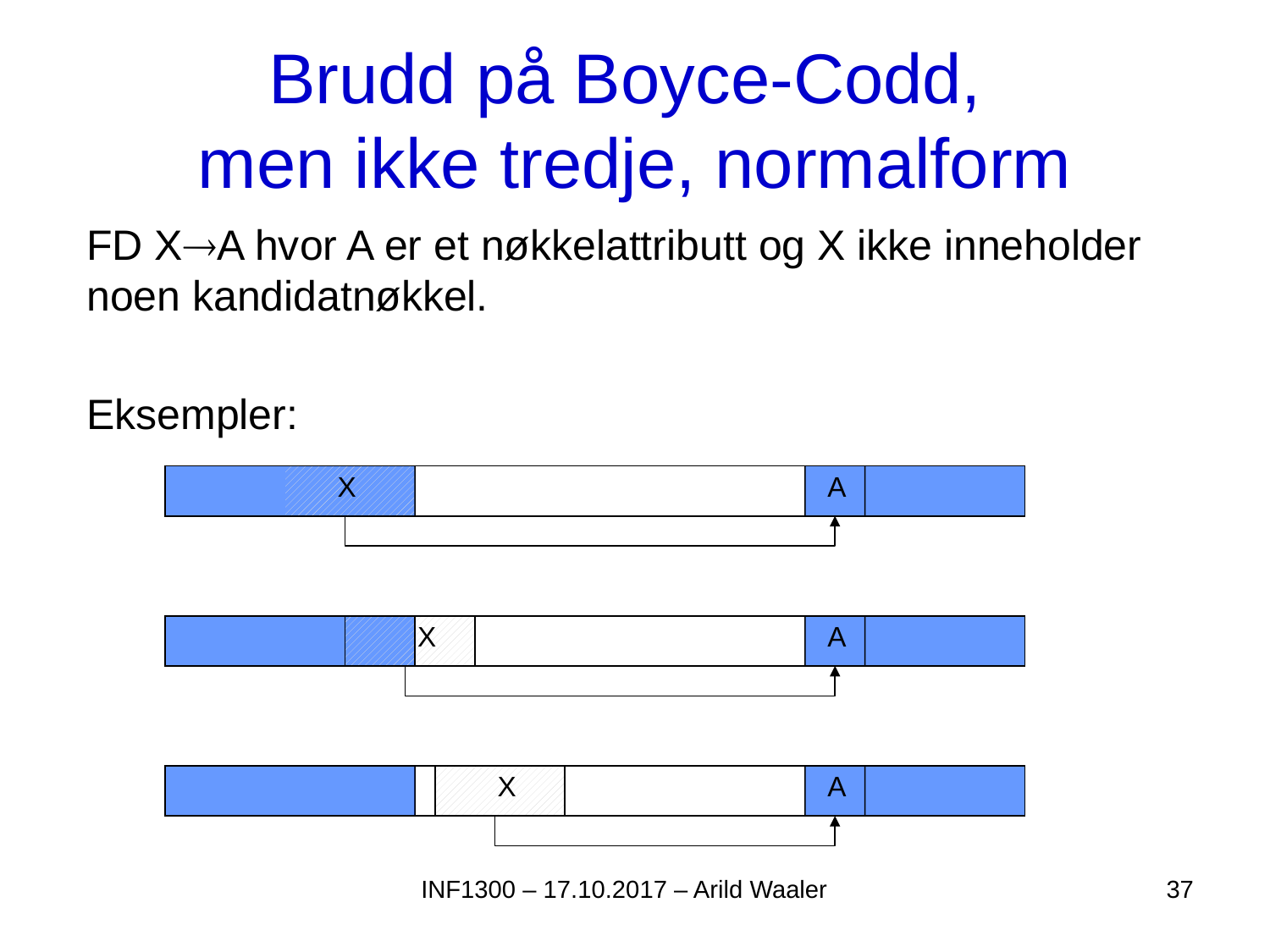

# Brudd på Boyce-Codd, men ikke tredje, normalform
FD X→A hvor A er et nøkkelattributt og X ikke inneholder noen kandidatnøkkel.

Eksempler:

X
A

X
A

X
A

INF1300 – 17.10.2017 – Arild Waaler
37